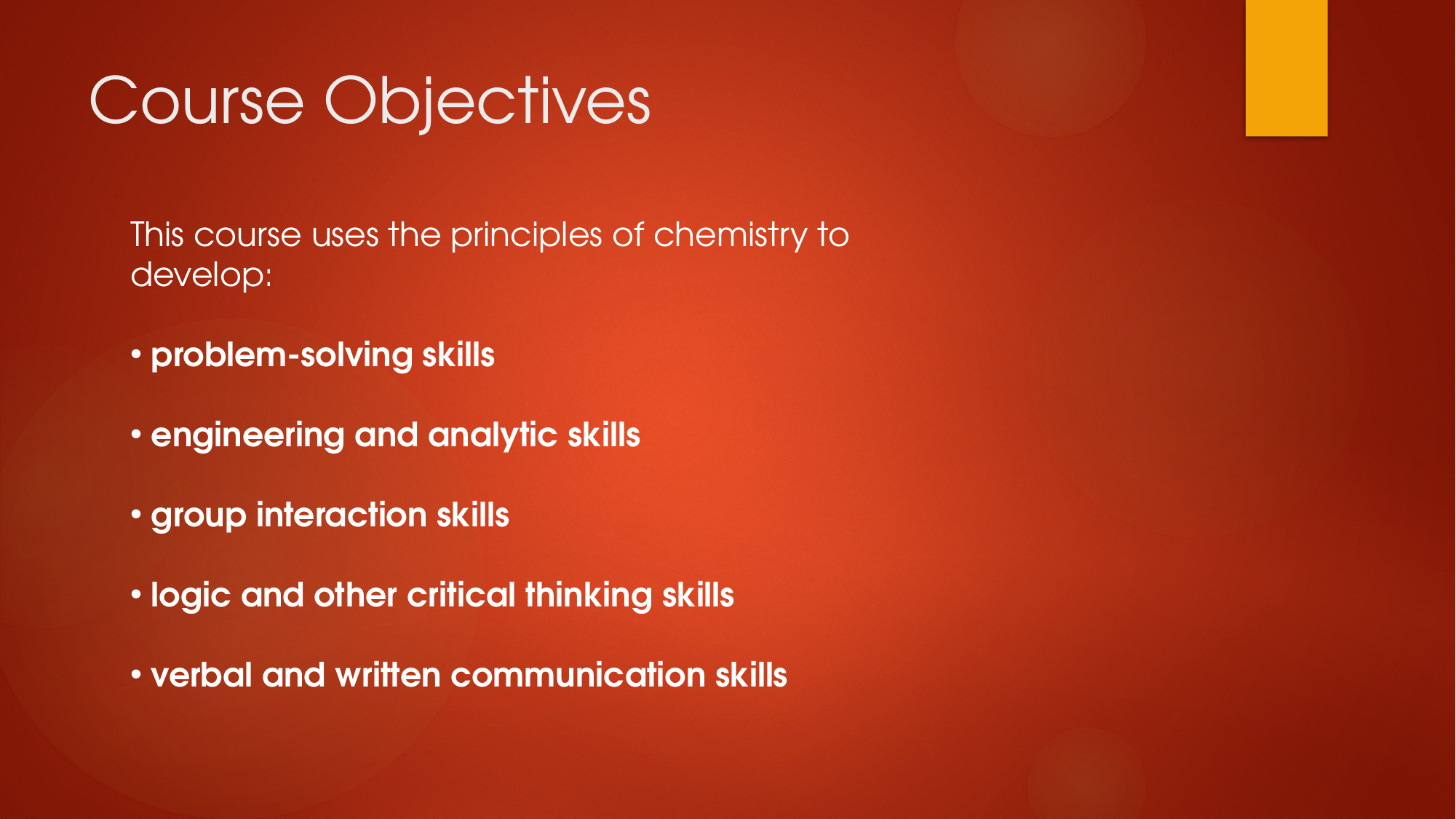

# Course Objectives
This course uses the principles of chemistry to develop:

 problem-solving skills
 engineering and analytic skills

 group interaction skills
 logic and other critical thinking skills

 verbal and written communication skills